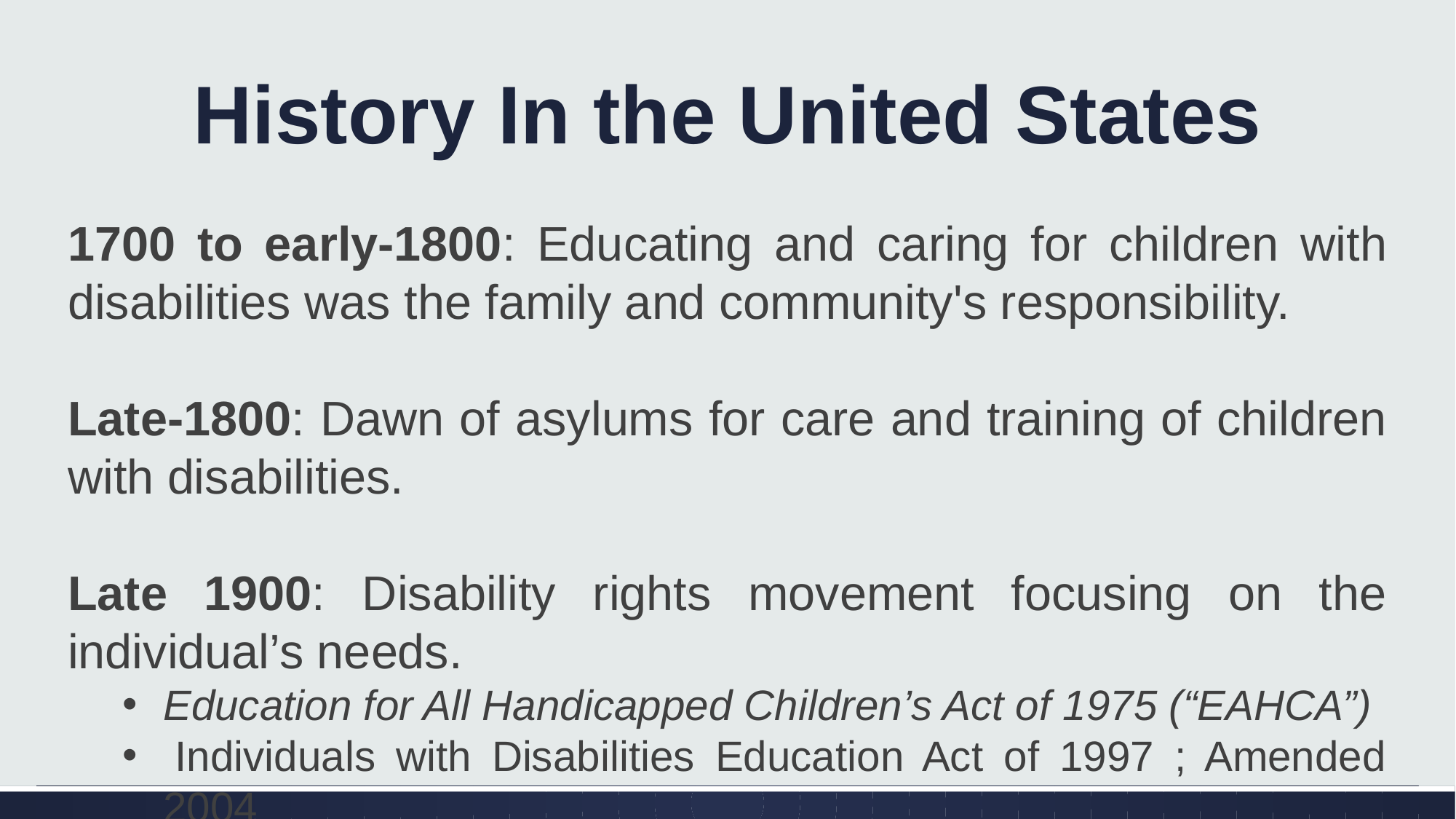

# History In the United States
1700 to early-1800: Educating and caring for children with disabilities was the family and community's responsibility.

Late-1800: Dawn of asylums for care and training of children with disabilities.

Late 1900: Disability rights movement focusing on the individual’s needs.
Education for All Handicapped Children’s Act of 1975 (“EAHCA”)
 Individuals with Disabilities Education Act of 1997 ; Amended 2004